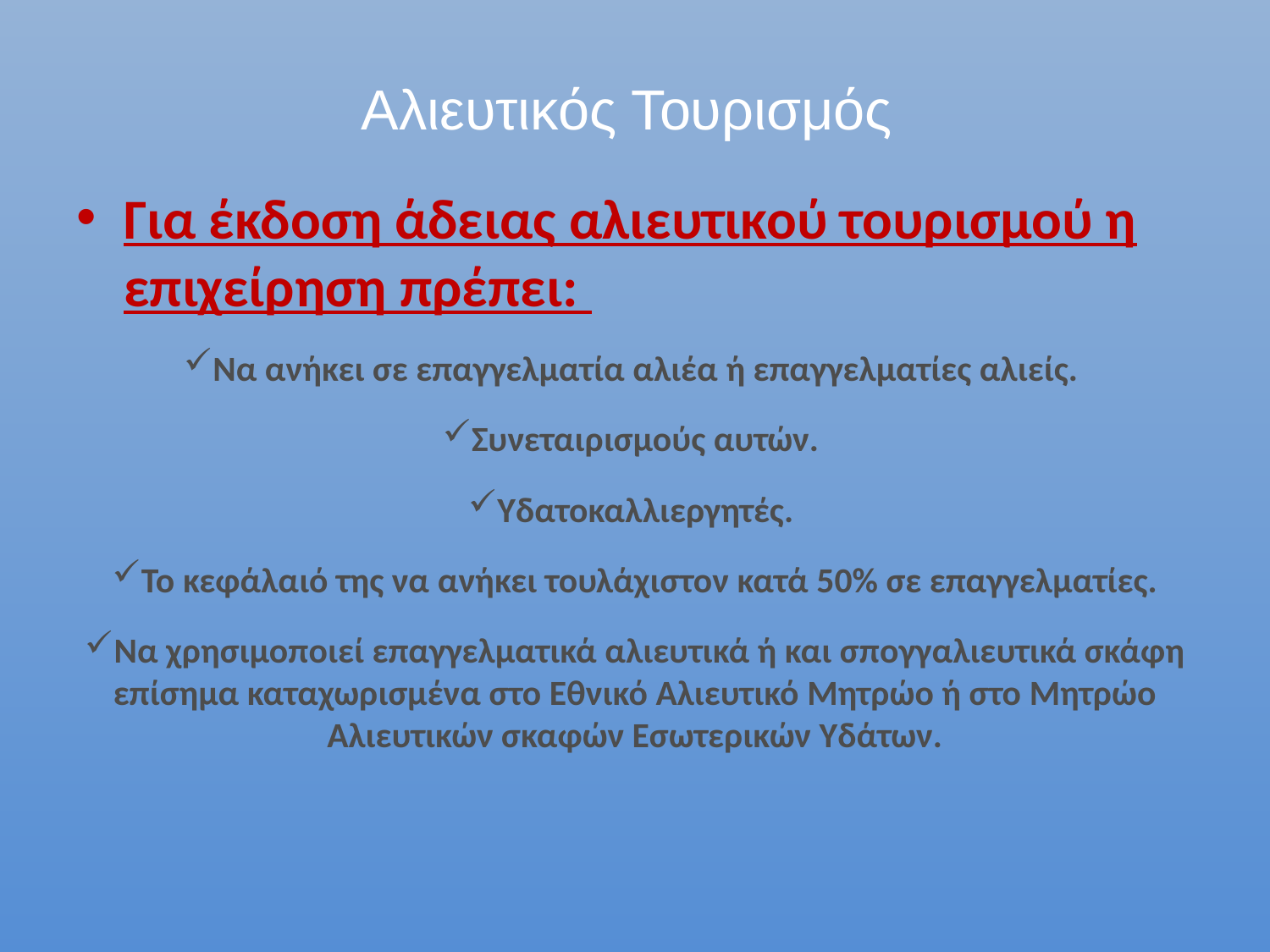

# Αλιευτικός Τουρισμός
Για έκδοση άδειας αλιευτικού τουρισμού η επιχείρηση πρέπει:
Να ανήκει σε επαγγελματία αλιέα ή επαγγελματίες αλιείς.
Συνεταιρισμούς αυτών.
Υδατοκαλλιεργητές.
Το κεφάλαιό της να ανήκει τουλάχιστον κατά 50% σε επαγγελματίες.
Να χρησιμοποιεί επαγγελματικά αλιευτικά ή και σπογγαλιευτικά σκάφη επίσημα καταχωρισμένα στο Εθνικό Αλιευτικό Μητρώο ή στο Μητρώο Αλιευτικών σκαφών Εσωτερικών Υδάτων.